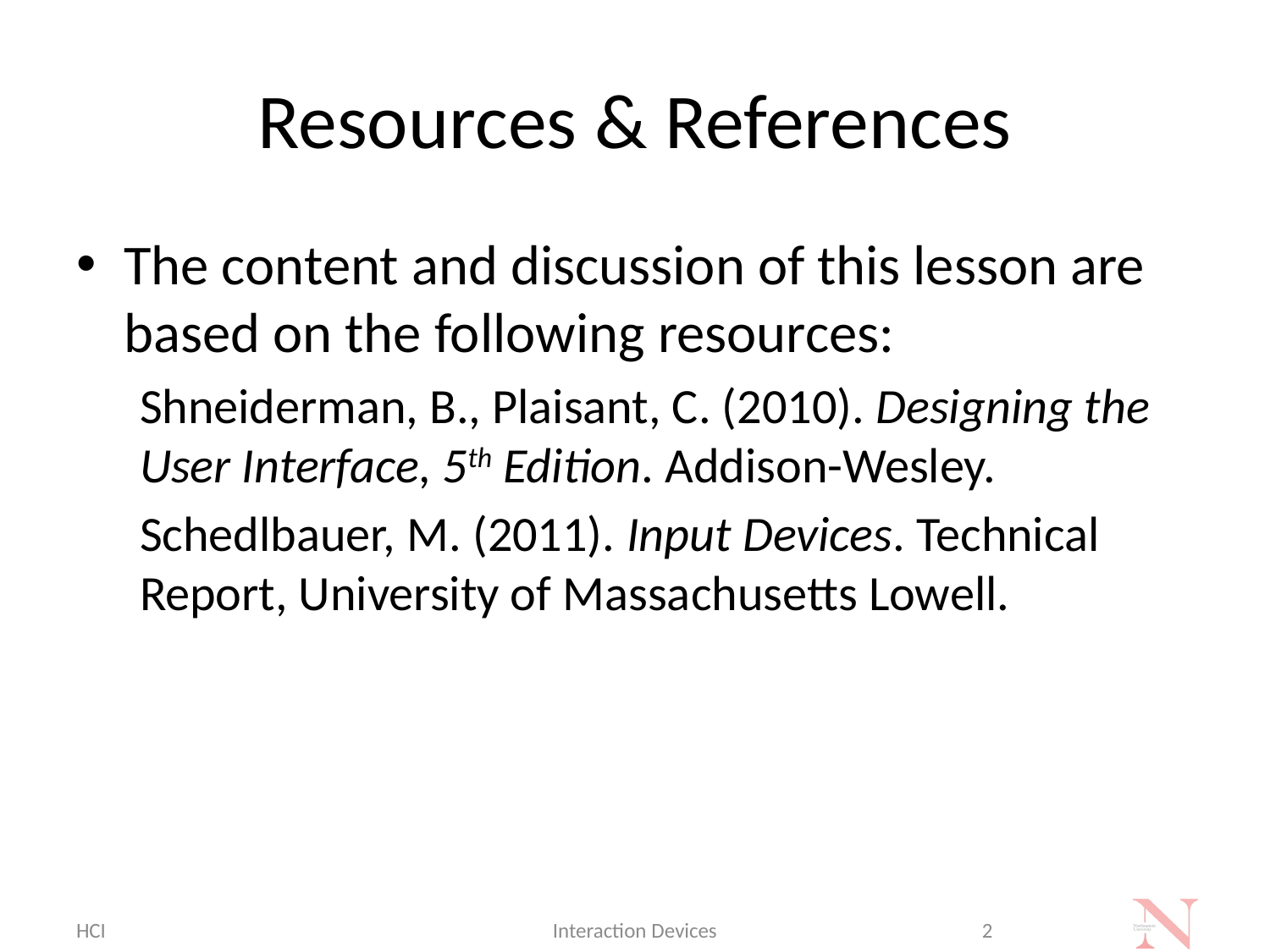

# Resources & References
The content and discussion of this lesson are based on the following resources:
Shneiderman, B., Plaisant, C. (2010). Designing the User Interface, 5th Edition. Addison-Wesley.
Schedlbauer, M. (2011). Input Devices. Technical Report, University of Massachusetts Lowell.

HCI
Interaction Devices
2